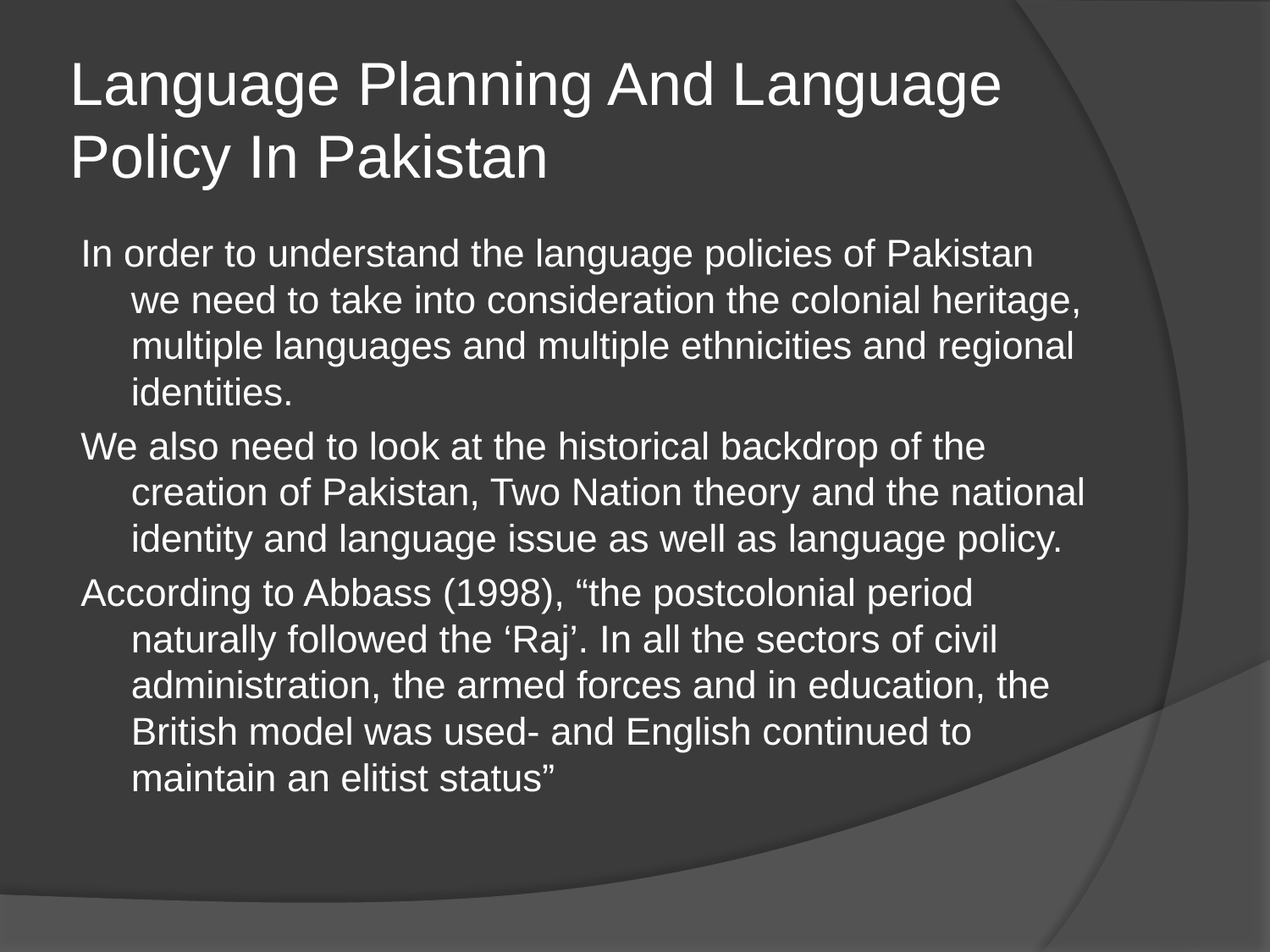

# Language Planning And Language Policy In Pakistan
In order to understand the language policies of Pakistan we need to take into consideration the colonial heritage, multiple languages and multiple ethnicities and regional identities.
We also need to look at the historical backdrop of the creation of Pakistan, Two Nation theory and the national identity and language issue as well as language policy.
According to Abbass (1998), “the postcolonial period naturally followed the ‘Raj’. In all the sectors of civil administration, the armed forces and in education, the British model was used- and English continued to maintain an elitist status”